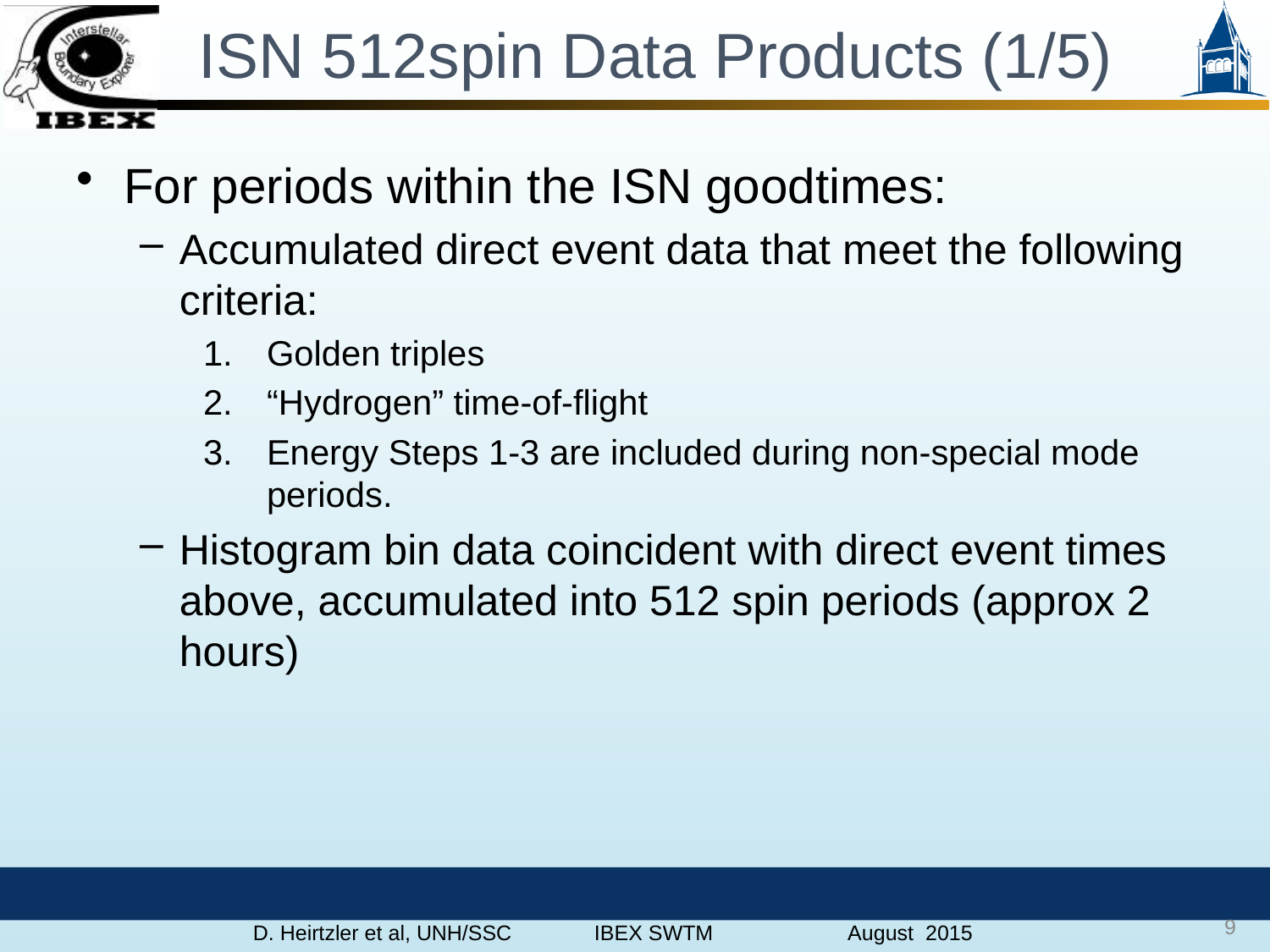

# ISN 512spin Data Products (1/5)
For periods within the ISN goodtimes:
Accumulated direct event data that meet the following criteria:
Golden triples
“Hydrogen” time-of-flight
Energy Steps 1-3 are included during non-special mode periods.
Histogram bin data coincident with direct event times above, accumulated into 512 spin periods (approx 2 hours)
9
D. Heirtzler et al, UNH/SSC              IBEX SWTM                       August  2015